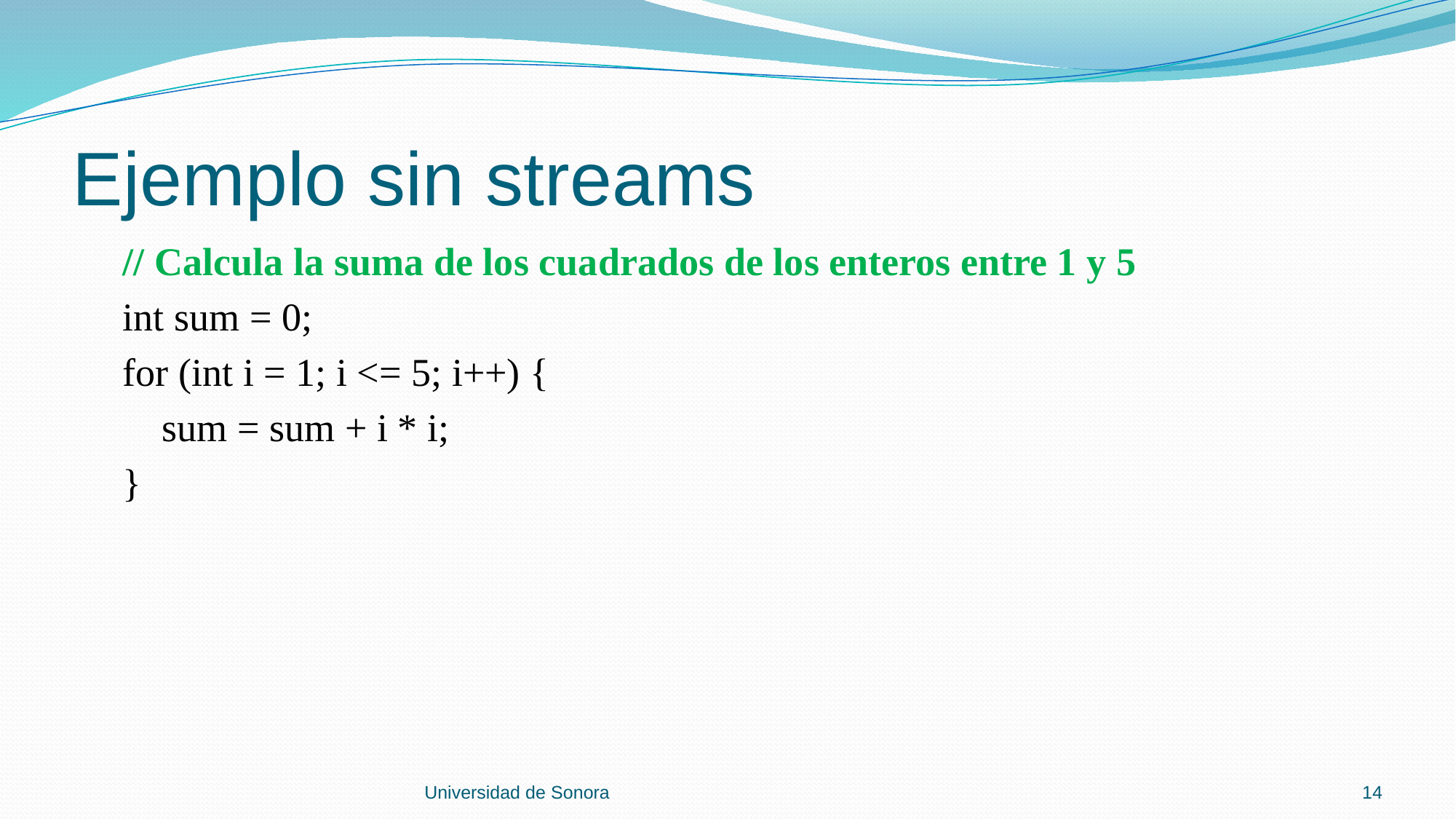

# Ejemplo sin streams
    // Calcula la suma de los cuadrados de los enteros entre 1 y 5
    int sum = 0;
    for (int i = 1; i <= 5; i++) {
        sum = sum + i * i;
    }
Universidad de Sonora
14